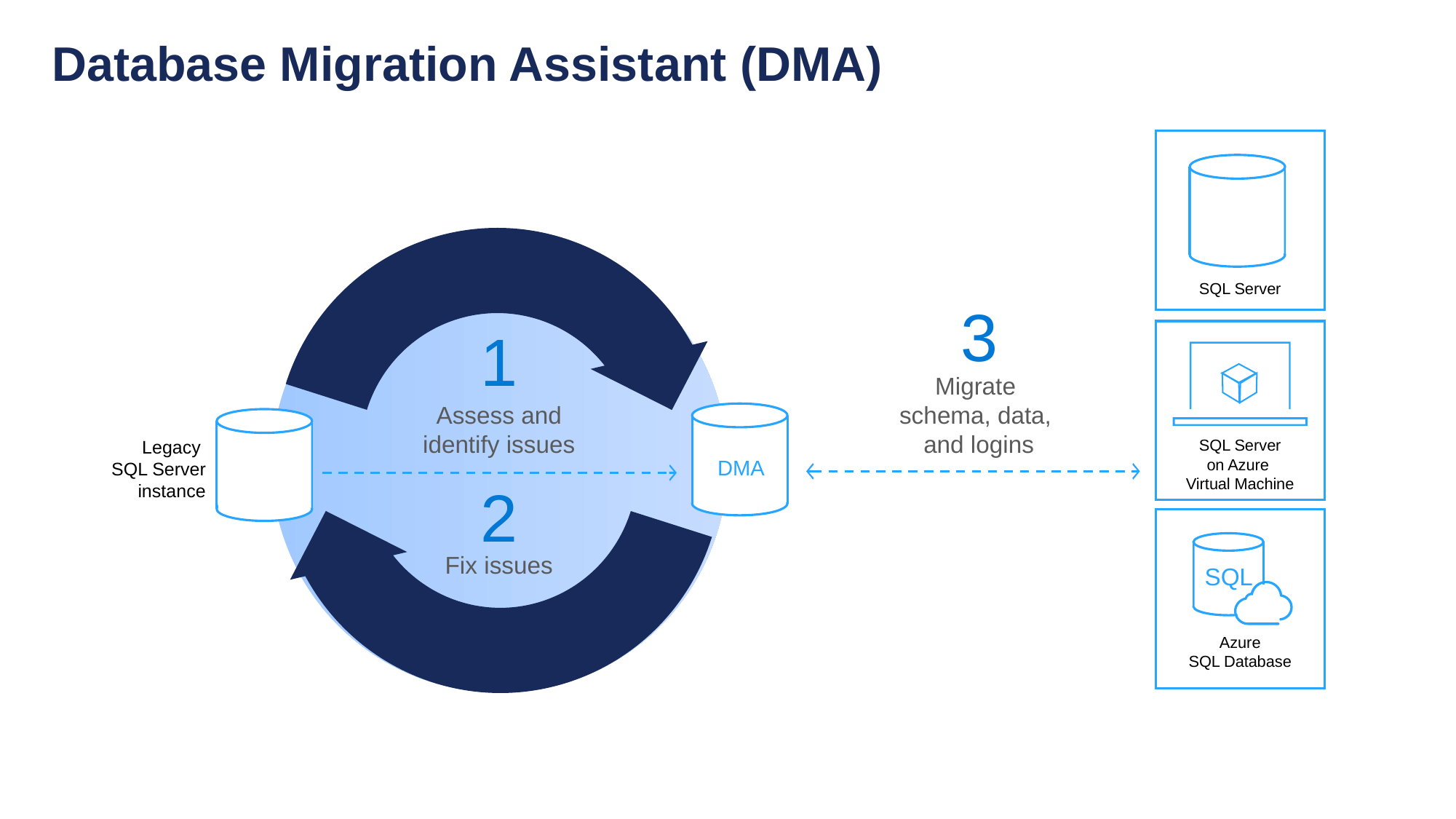

# Database Migration Assistant (DMA)

SQL Server
3

1

Migrate
schema, data,
and logins
Assess and identify issues

SQL Server
on Azure
Virtual Machine
Legacy
SQL Server instance
DMA
2

SQL

Fix issues
Azure
SQL Database